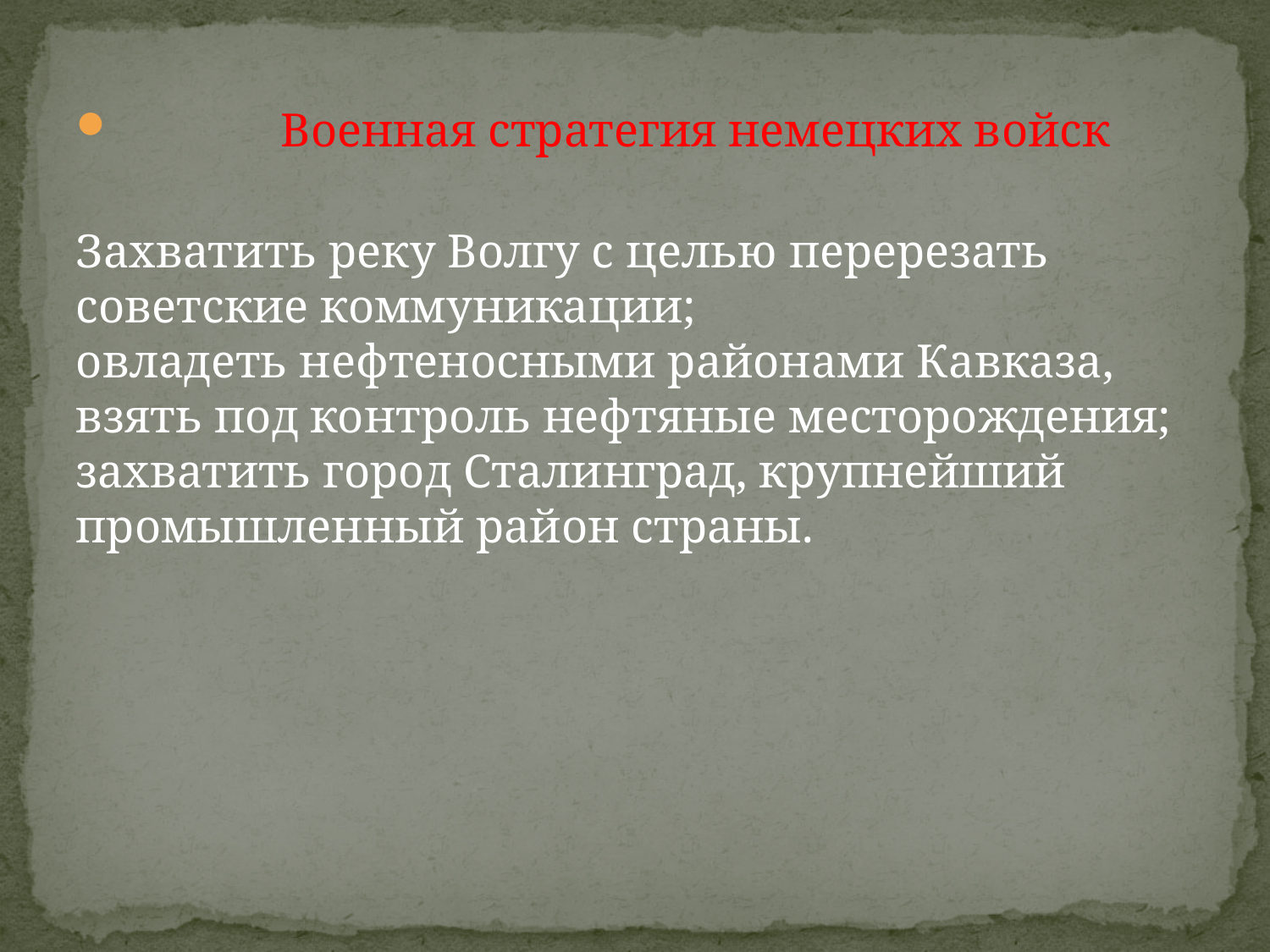

#
              Военная стратегия немецких войск
Захватить реку Волгу с целью перерезать советские коммуникации;
овладеть нефтеносными районами Кавказа, взять под контроль нефтяные месторождения;
захватить город Сталинград, крупнейший
промышленный район страны.